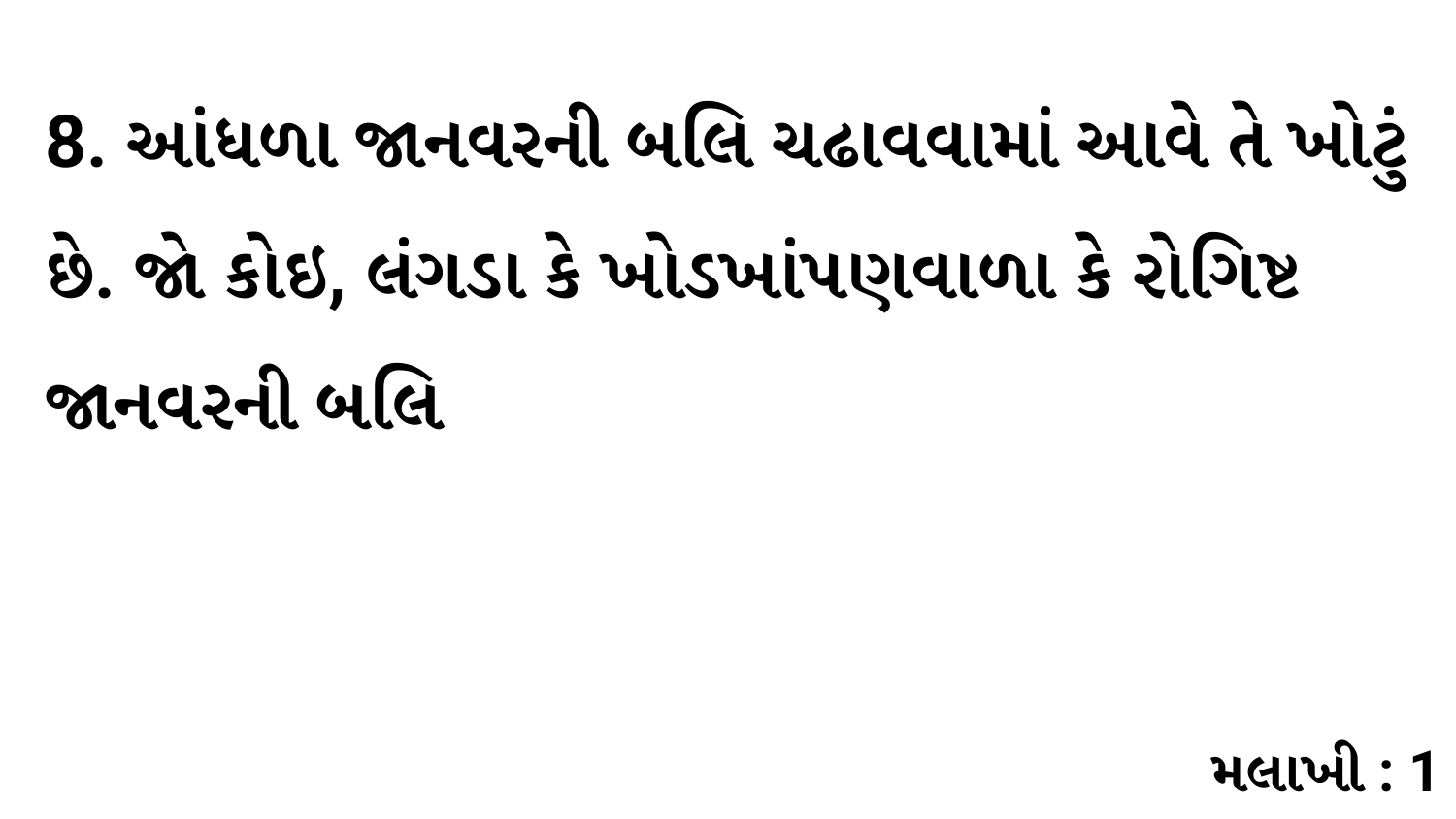

8. આંધળા જાનવરની બલિ ચઢાવવામાં આવે તે ખોટું છે. જો કોઇ, લંગડા કે ખોડખાંપણવાળા કે રોગિષ્ટ જાનવરની બલિ
મલાખી : 1